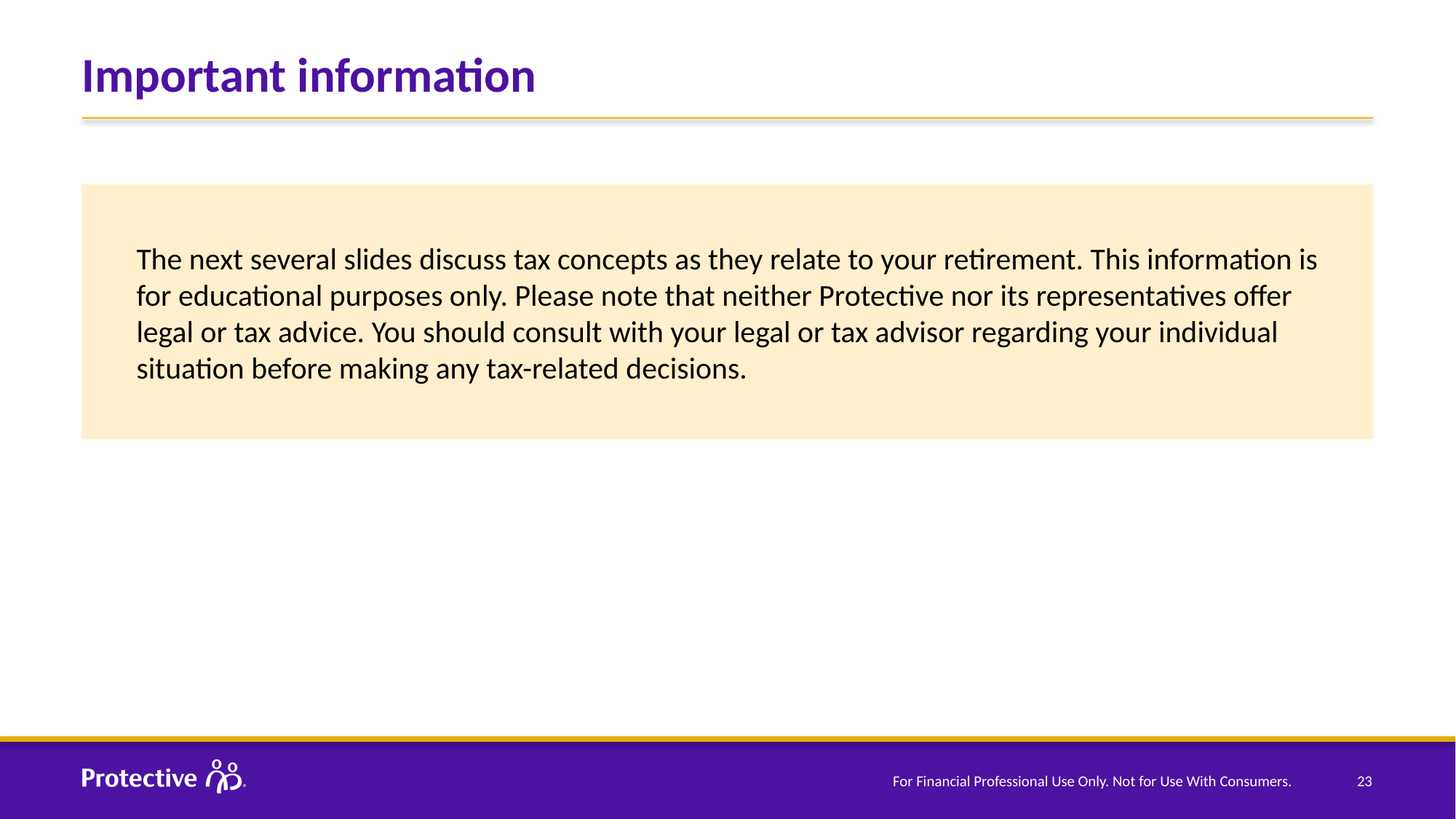

# Important information
The next several slides discuss tax concepts as they relate to your retirement. This information is for educational purposes only. Please note that neither Protective nor its representatives offer legal or tax advice. You should consult with your legal or tax advisor regarding your individual situation before making any tax-related decisions.